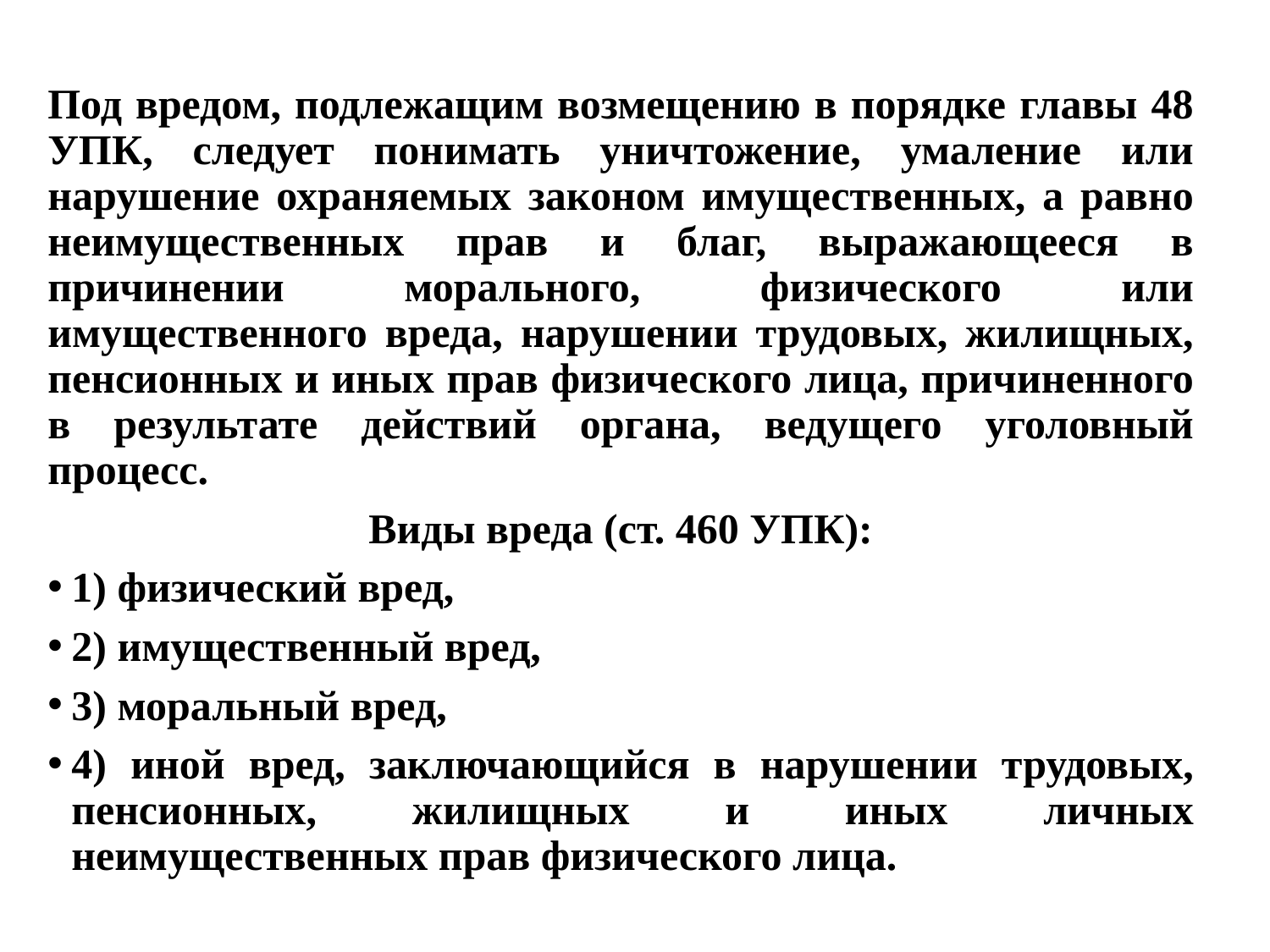

Под вредом, подлежащим возмещению в порядке главы 48 УПК, следует понимать уничтожение, умаление или нарушение охраняемых законом имущественных, а равно неимущественных прав и благ, выражающееся в причинении морального, физического или имущественного вреда, нарушении трудовых, жилищных, пенсионных и иных прав физического лица, причиненного в результате действий органа, ведущего уголовный процесс.
Виды вреда (ст. 460 УПК):
1) физический вред,
2) имущественный вред,
3) моральный вред,
4) иной вред, заключающийся в нарушении трудовых, пенсионных, жилищных и иных личных неимущественных прав физического лица.